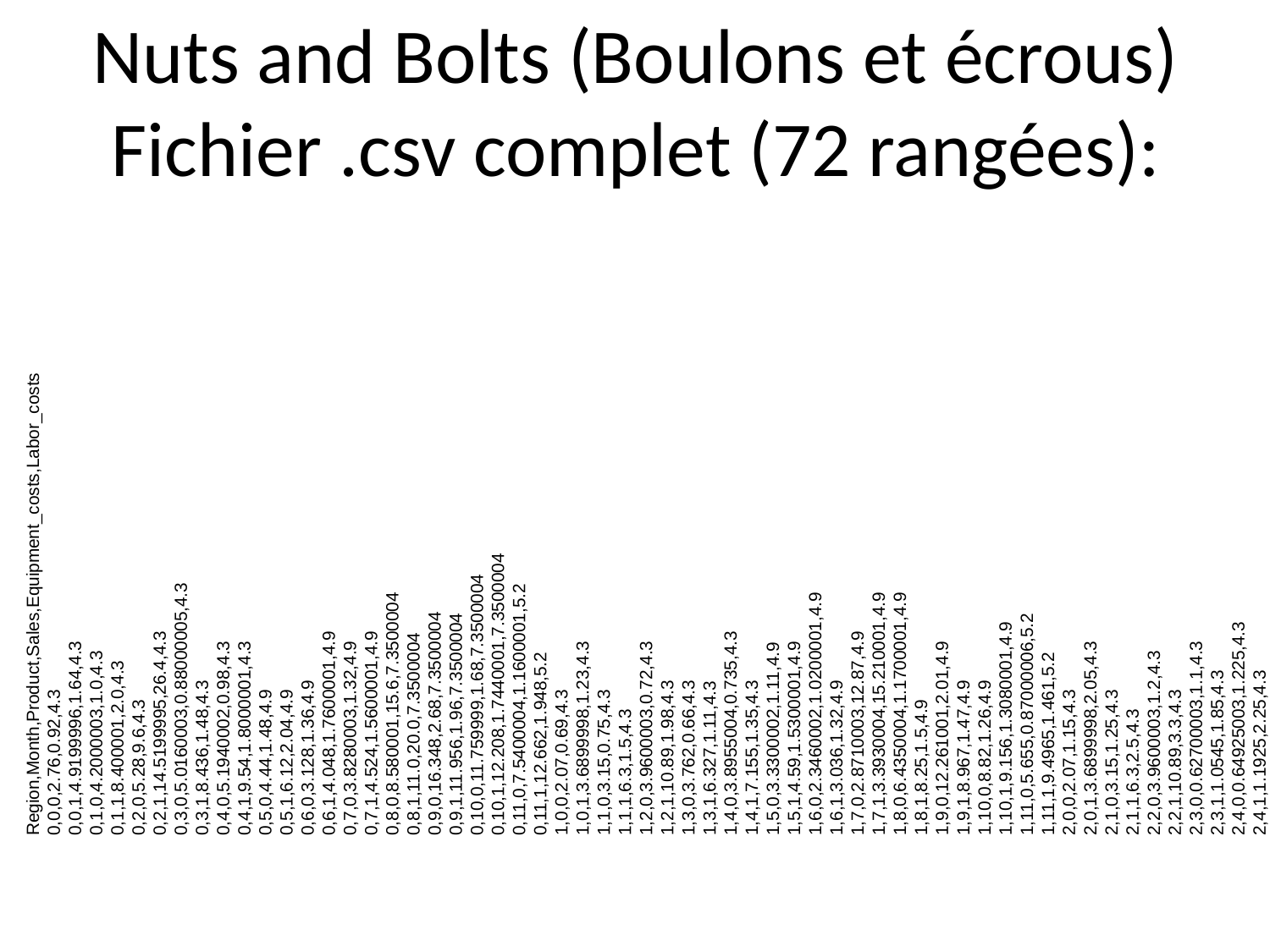

Region,Month,Product,Sales,Equipment_costs,Labor_costs
0,0,0,2.76,0.92,4.3
0,0,1,4.9199996,1.64,4.3
0,1,0,4.2000003,1.0,4.3
0,1,1,8.400001,2.0,4.3
0,2,0,5.28,9.6,4.3
0,2,1,14.5199995,26.4,4.3
0,3,0,5.0160003,0.88000005,4.3
0,3,1,8.436,1.48,4.3
0,4,0,5.1940002,0.98,4.3
0,4,1,9.54,1.8000001,4.3
0,5,0,4.44,1.48,4.9
0,5,1,6.12,2.04,4.9
0,6,0,3.128,1.36,4.9
0,6,1,4.048,1.7600001,4.9
0,7,0,3.8280003,1.32,4.9
0,7,1,4.524,1.5600001,4.9
0,8,0,8.580001,15.6,7.3500004
0,8,1,11.0,20.0,7.3500004
0,9,0,16.348,2.68,7.3500004
0,9,1,11.956,1.96,7.3500004
0,10,0,11.759999,1.68,7.3500004
0,10,1,12.208,1.7440001,7.3500004
0,11,0,7.5400004,1.1600001,5.2
0,11,1,12.662,1.948,5.2
1,0,0,2.07,0.69,4.3
1,0,1,3.6899998,1.23,4.3
1,1,0,3.15,0.75,4.3
1,1,1,6.3,1.5,4.3
1,2,0,3.9600003,0.72,4.3
1,2,1,10.89,1.98,4.3
1,3,0,3.762,0.66,4.3
1,3,1,6.327,1.11,4.3
1,4,0,3.8955004,0.735,4.3
1,4,1,7.155,1.35,4.3
1,5,0,3.3300002,1.11,4.9
1,5,1,4.59,1.5300001,4.9
1,6,0,2.3460002,1.0200001,4.9
1,6,1,3.036,1.32,4.9
1,7,0,2.8710003,12.87,4.9
1,7,1,3.3930004,15.210001,4.9
1,8,0,6.4350004,1.1700001,4.9
1,8,1,8.25,1.5,4.9
1,9,0,12.261001,2.01,4.9
1,9,1,8.967,1.47,4.9
1,10,0,8.82,1.26,4.9
1,10,1,9.156,1.3080001,4.9
1,11,0,5.655,0.87000006,5.2
1,11,1,9.4965,1.461,5.2
2,0,0,2.07,1.15,4.3
2,0,1,3.6899998,2.05,4.3
2,1,0,3.15,1.25,4.3
2,1,1,6.3,2.5,4.3
2,2,0,3.9600003,1.2,4.3
2,2,1,10.89,3.3,4.3
2,3,0,0.62700003,1.1,4.3
2,3,1,1.0545,1.85,4.3
2,4,0,0.64925003,1.225,4.3
2,4,1,1.1925,2.25,4.3
2,5,0,3.3300002,1.85,4.9
2,5,1,4.59,2.55,4.9
2,6,0,2.3460002,15.3,4.9
2,6,1,3.036,19.800001,4.9
2,7,0,2.8710003,1.65,4.9
2,7,1,3.3930004,1.95,4.9
2,8,0,6.4350004,1.95,4.9
2,8,1,8.25,2.5,4.9
2,9,0,12.261001,3.35,4.9
2,9,1,8.967,2.45,4.9
2,10,0,8.82,2.1,4.9
2,10,1,9.156,2.18,4.9
2,11,0,5.655,1.45,5.2
2,11,1,9.4965,2.435,5.2

# Nuts and Bolts (Boulons et écrous) Fichier .csv complet (72 rangées):